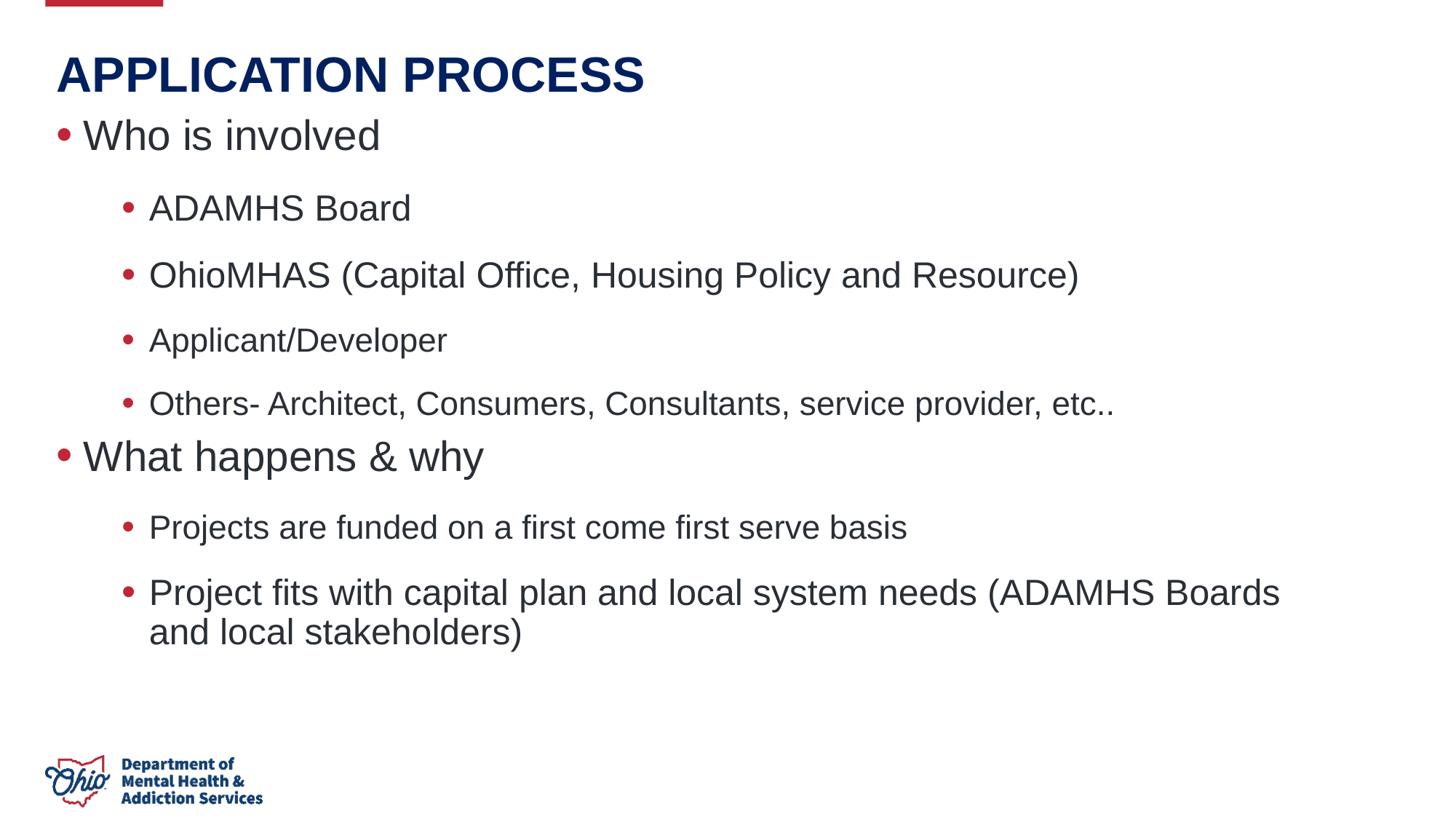

# Application Process
Who is involved
ADAMHS Board
OhioMHAS (Capital Office, Housing Policy and Resource)
Applicant/Developer
Others- Architect, Consumers, Consultants, service provider, etc..
What happens & why
Projects are funded on a first come first serve basis
Project fits with capital plan and local system needs (ADAMHS Boards and local stakeholders)